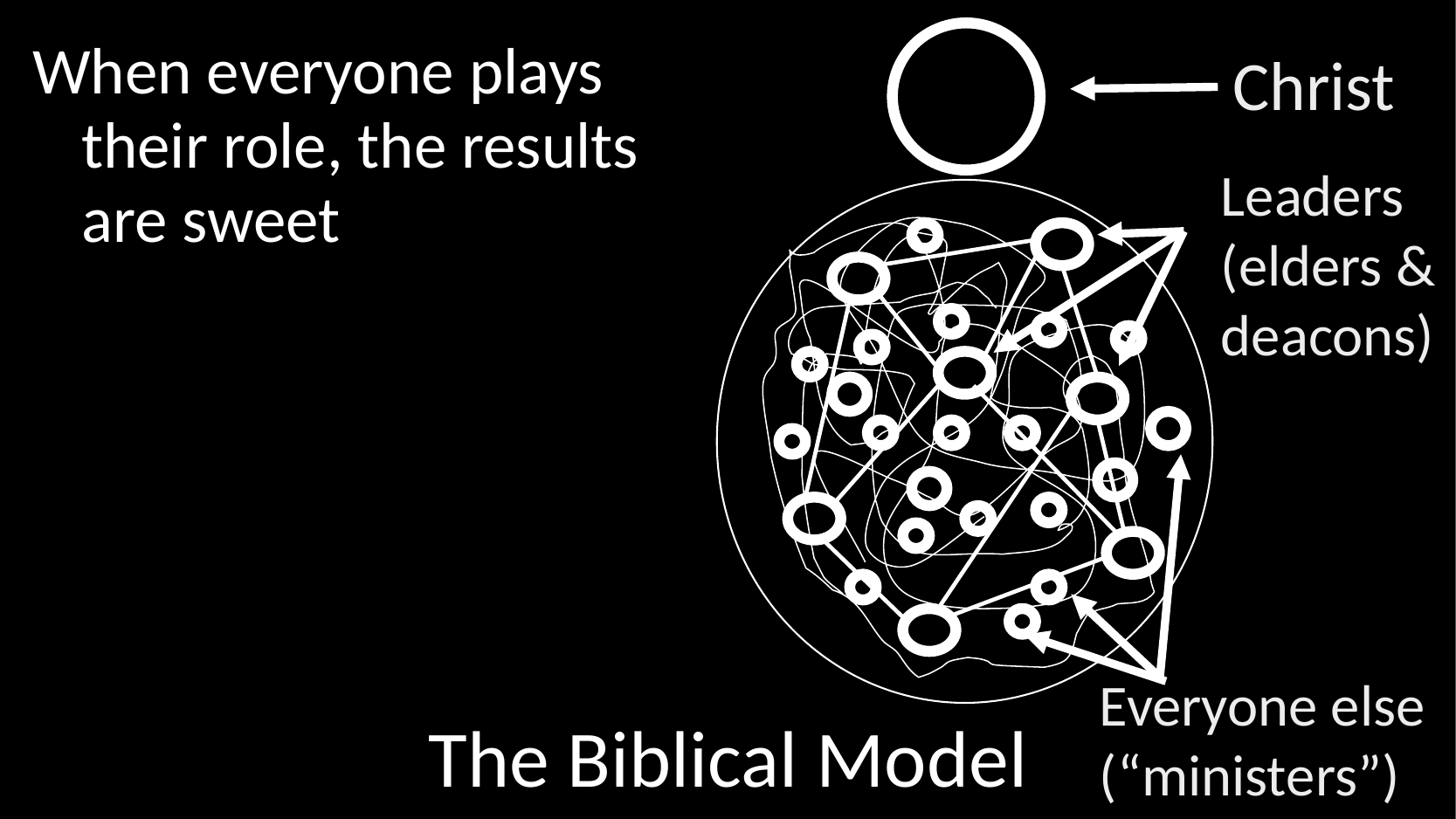

When everyone plays their role, the results are sweet
Christ

Leaders (elders & deacons)

Everyone else (“ministers”)
# The Biblical Model